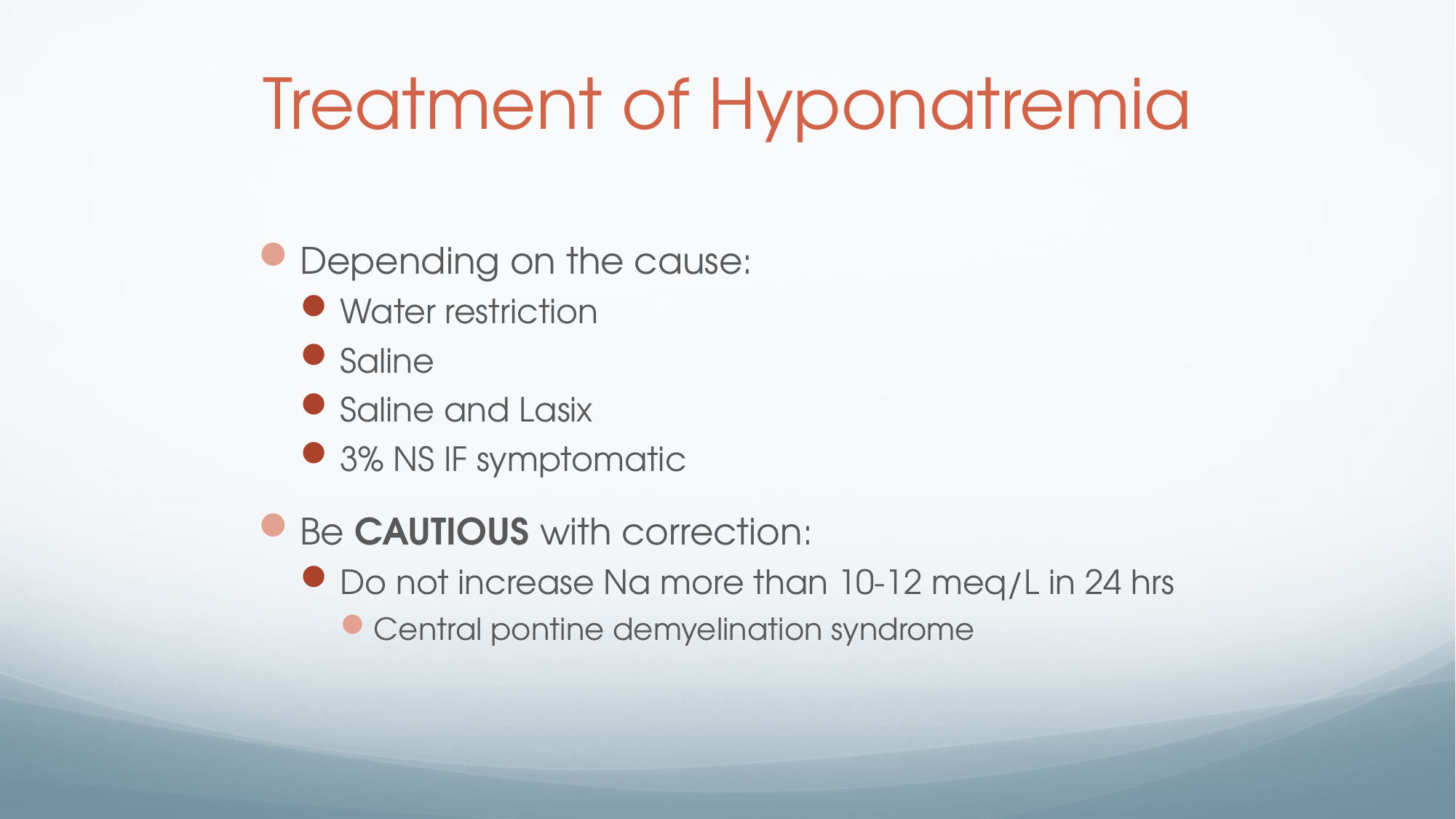

# Treatment of Hyponatremia
Depending on the cause:
Water restriction
Saline
Saline and Lasix
3% NS IF symptomatic
Be CAUTIOUS with correction:
Do not increase Na more than 10-12 meq/L in 24 hrs
Central pontine demyelination syndrome